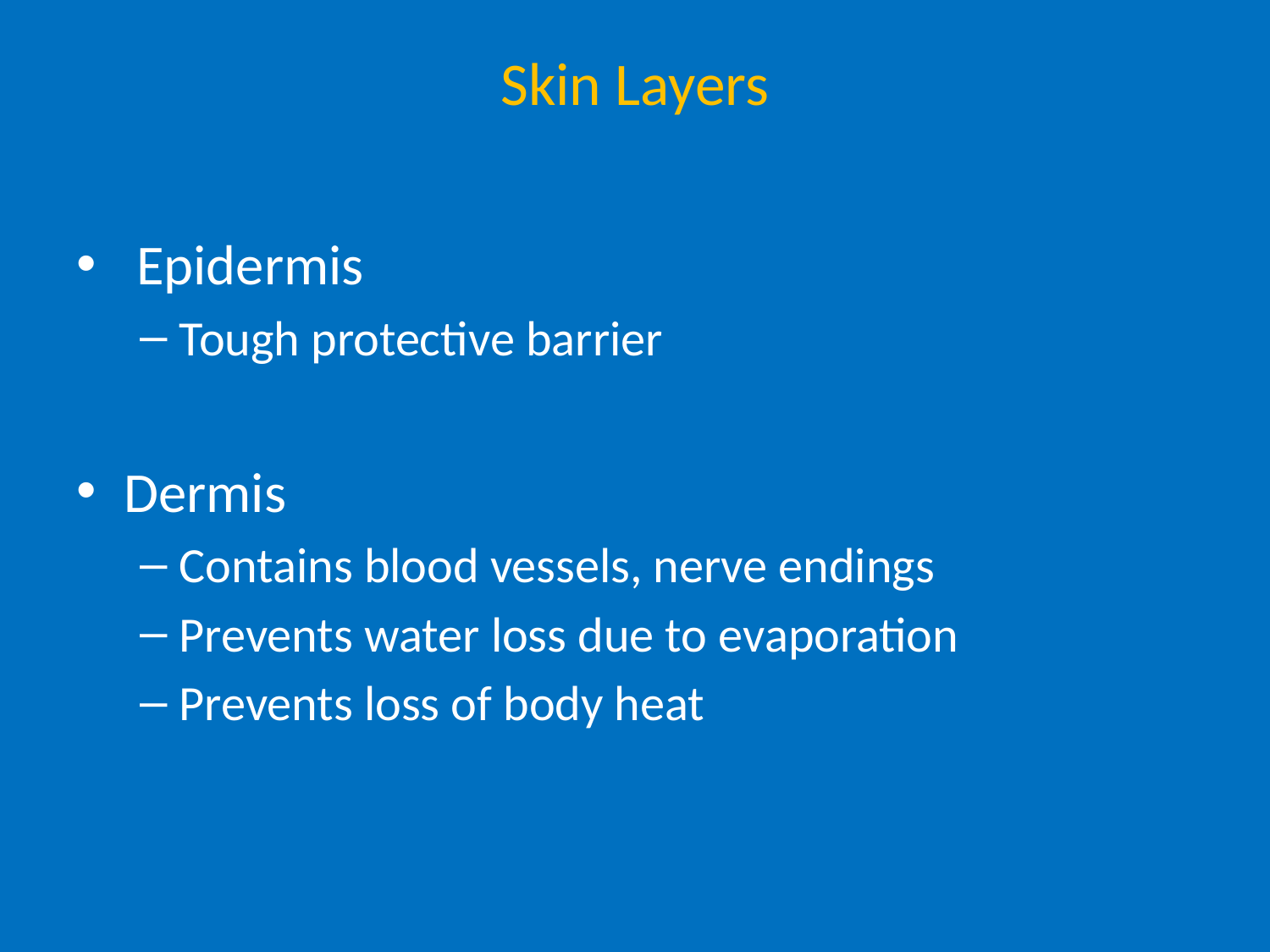

# Skin Layers
 Epidermis
Tough protective barrier

Dermis
Contains blood vessels, nerve endings
Prevents water loss due to evaporation
Prevents loss of body heat